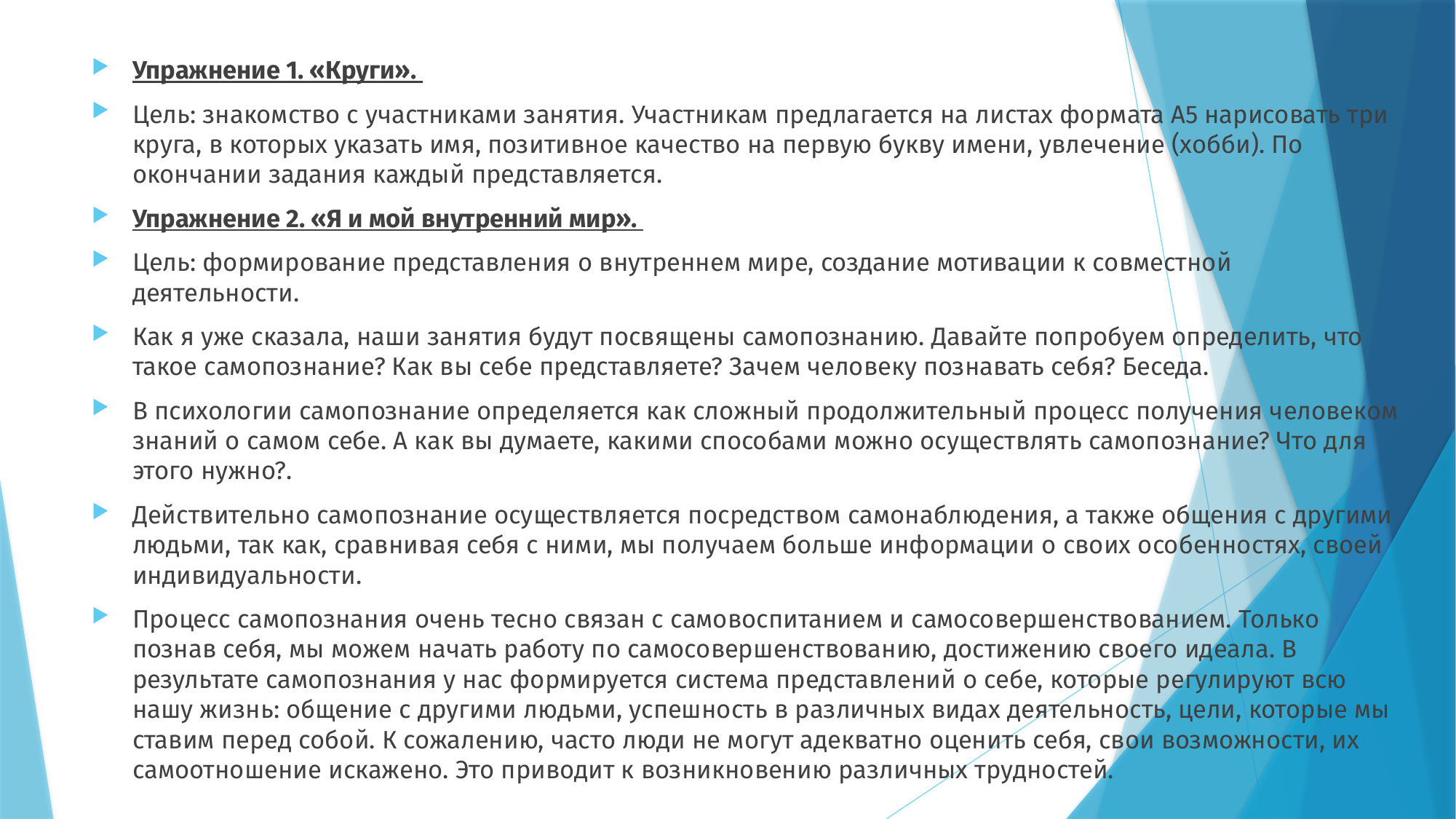

Упражнение 1. «Круги».
Цель: знакомство с участниками занятия. Участникам предлагается на листах формата А5 нарисовать три круга, в которых указать имя, позитивное качество на первую букву имени, увлечение (хобби). По окончании задания каждый представляется.
Упражнение 2. «Я и мой внутренний мир».
Цель: формирование представления о внутреннем мире, создание мотивации к совместной деятельности.
Как я уже сказала, наши занятия будут посвящены самопознанию. Давайте попробуем определить, что такое самопознание? Как вы себе представляете? Зачем человеку познавать себя? Беседа.
В психологии самопознание определяется как сложный продолжительный процесс получения человеком знаний о самом себе. А как вы думаете, какими способами можно осуществлять самопознание? Что для этого нужно?.
Действительно самопознание осуществляется посредством самонаблюдения, а также общения с другими людьми, так как, сравнивая себя с ними, мы получаем больше информации о своих особенностях, своей индивидуальности.
Процесс самопознания очень тесно связан с самовоспитанием и самосовершенствованием. Только познав себя, мы можем начать работу по самосовершенствованию, достижению своего идеала. В результате самопознания у нас формируется система представлений о себе, которые регулируют всю нашу жизнь: общение с другими людьми, успешность в различных видах деятельность, цели, которые мы ставим перед собой. К сожалению, часто люди не могут адекватно оценить себя, свои возможности, их самоотношение искажено. Это приводит к возникновению различных трудностей.

#